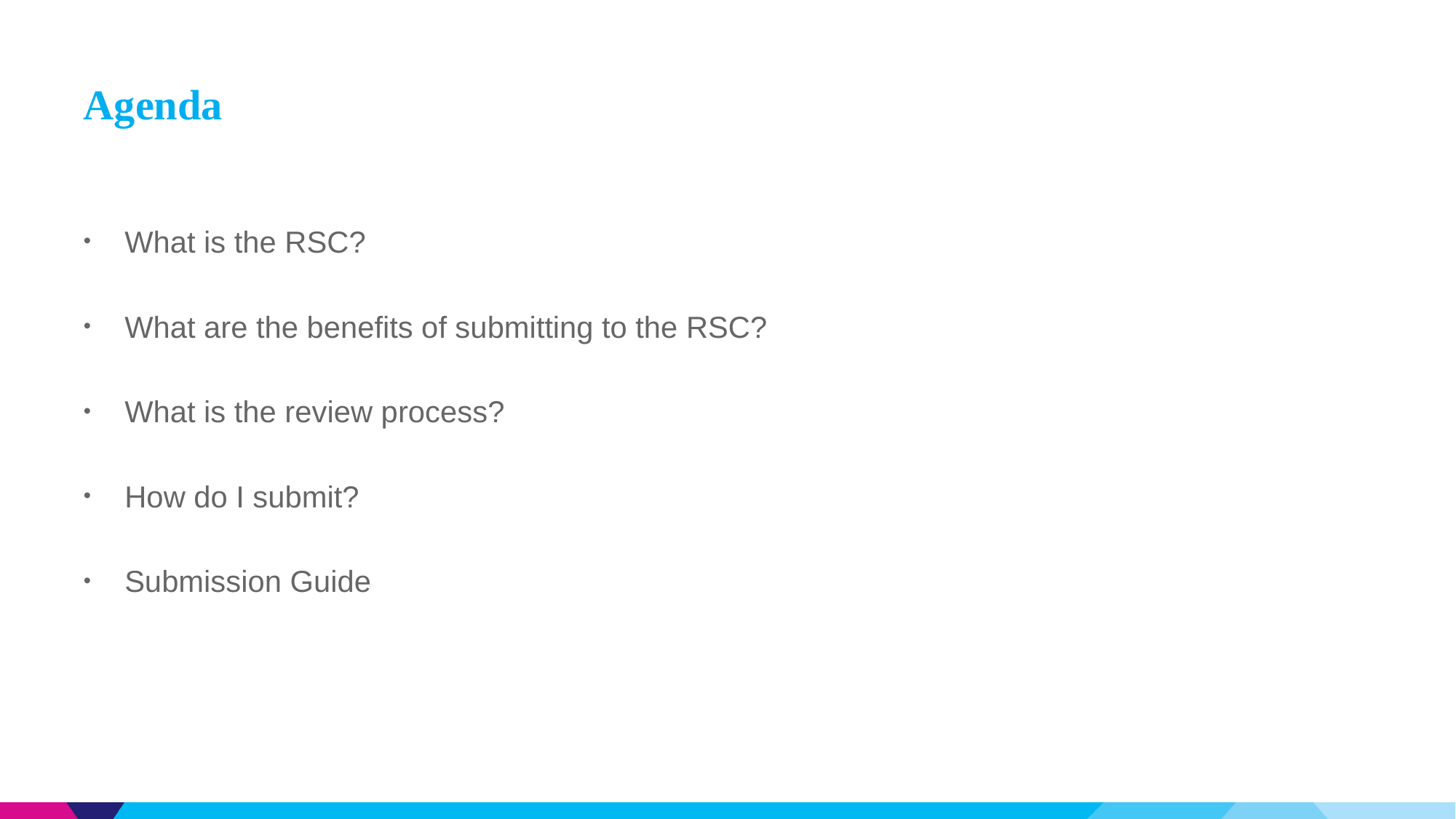

# Agenda
What is the RSC?
What are the benefits of submitting to the RSC?
What is the review process?
How do I submit?
Submission Guide